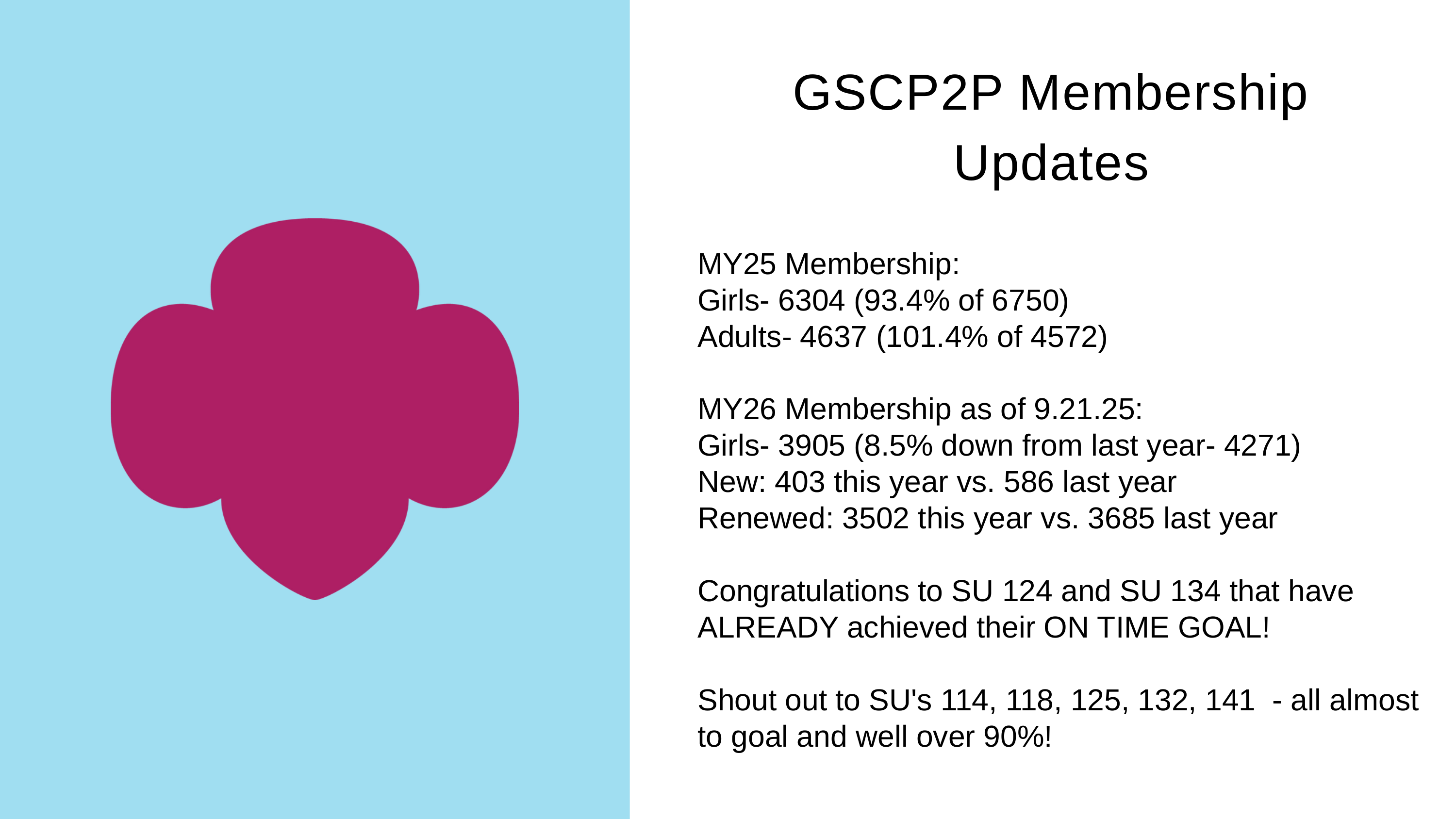

GSCP2P Membership Updates

MY25 Membership:
Girls- 6304 (93.4% of 6750)
Adults- 4637 (101.4% of 4572)

MY26 Membership as of 9.21.25:
Girls- 3905 (8.5% down from last year- 4271)
New: 403 this year vs. 586 last year
Renewed: 3502 this year vs. 3685 last year

Congratulations to SU 124 and SU 134 that have ALREADY achieved their ON TIME GOAL!

Shout out to SU's 114, 118, 125, 132, 141  - all almost to goal and well over 90%!